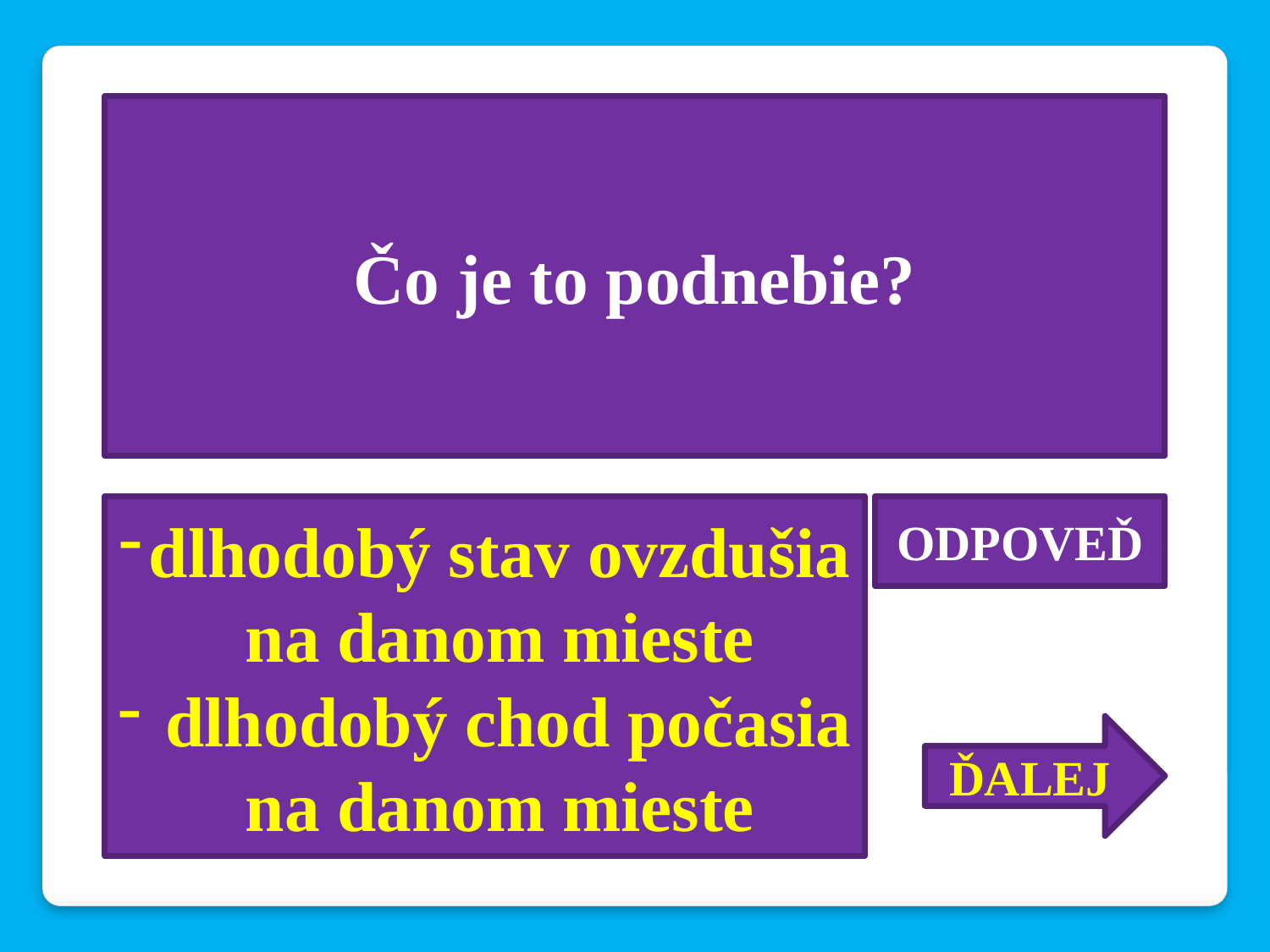

Čo je to podnebie?
dlhodobý stav ovzdušia na danom mieste
 dlhodobý chod počasia na danom mieste
ODPOVEĎ
ĎALEJ